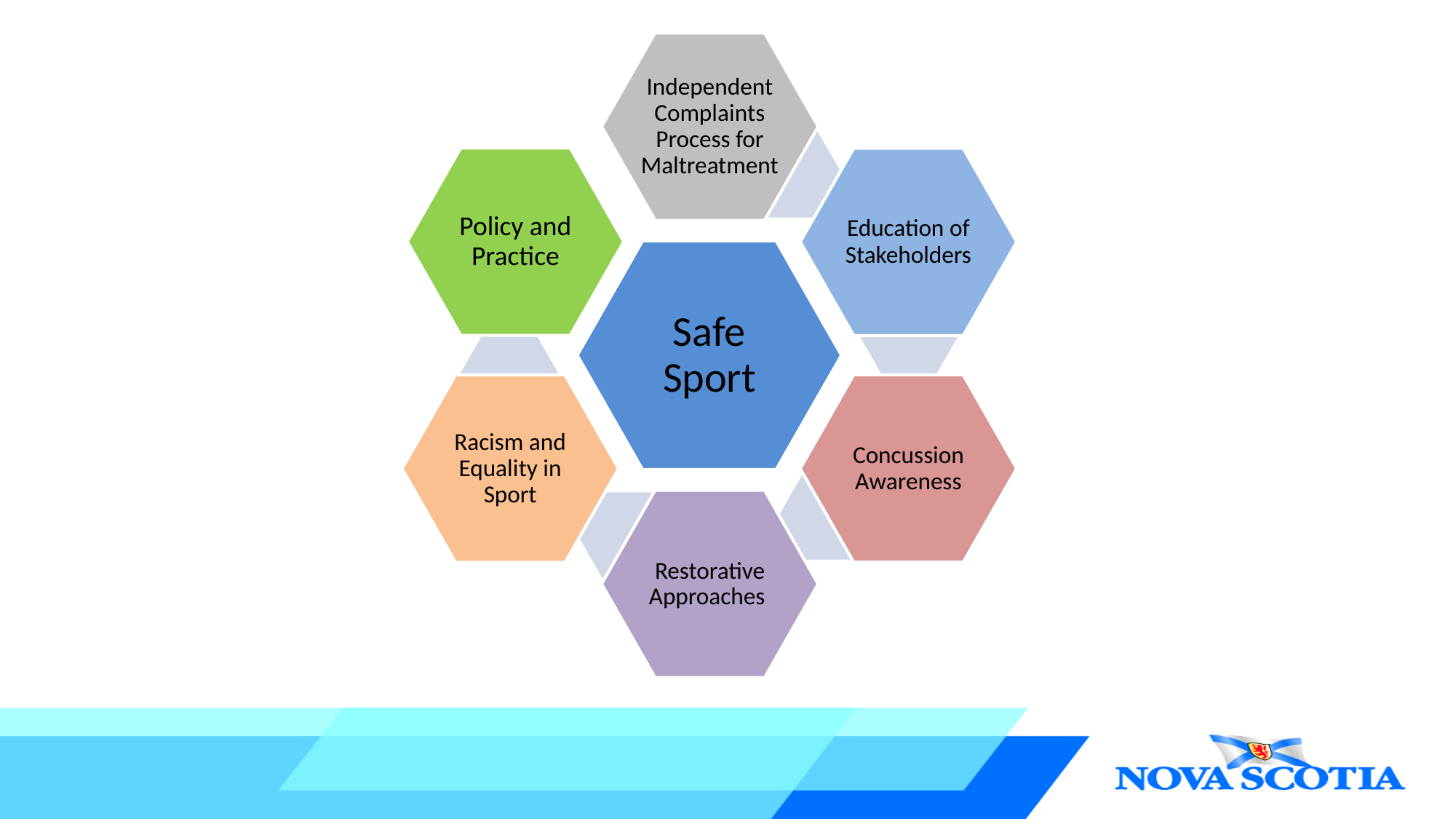

Safe Sport
Independent Complaints Process for Maltreatment
Education of Stakeholders
Concussion Awareness
Restorative Approaches
Racism and Equality in Sport
Policy and Practice